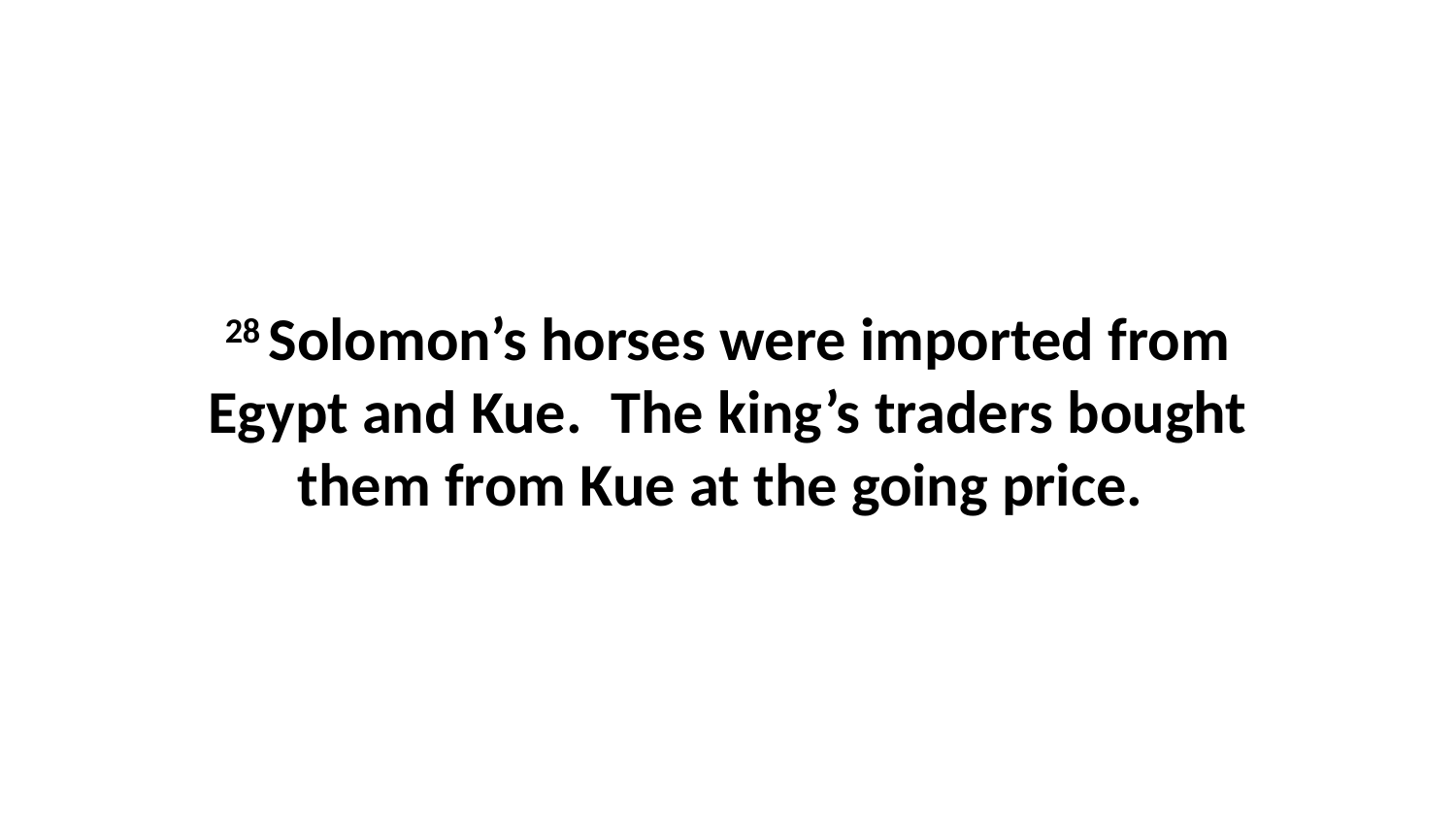

28 Solomon’s horses were imported from Egypt and Kue.  The king’s traders bought them from Kue at the going price.